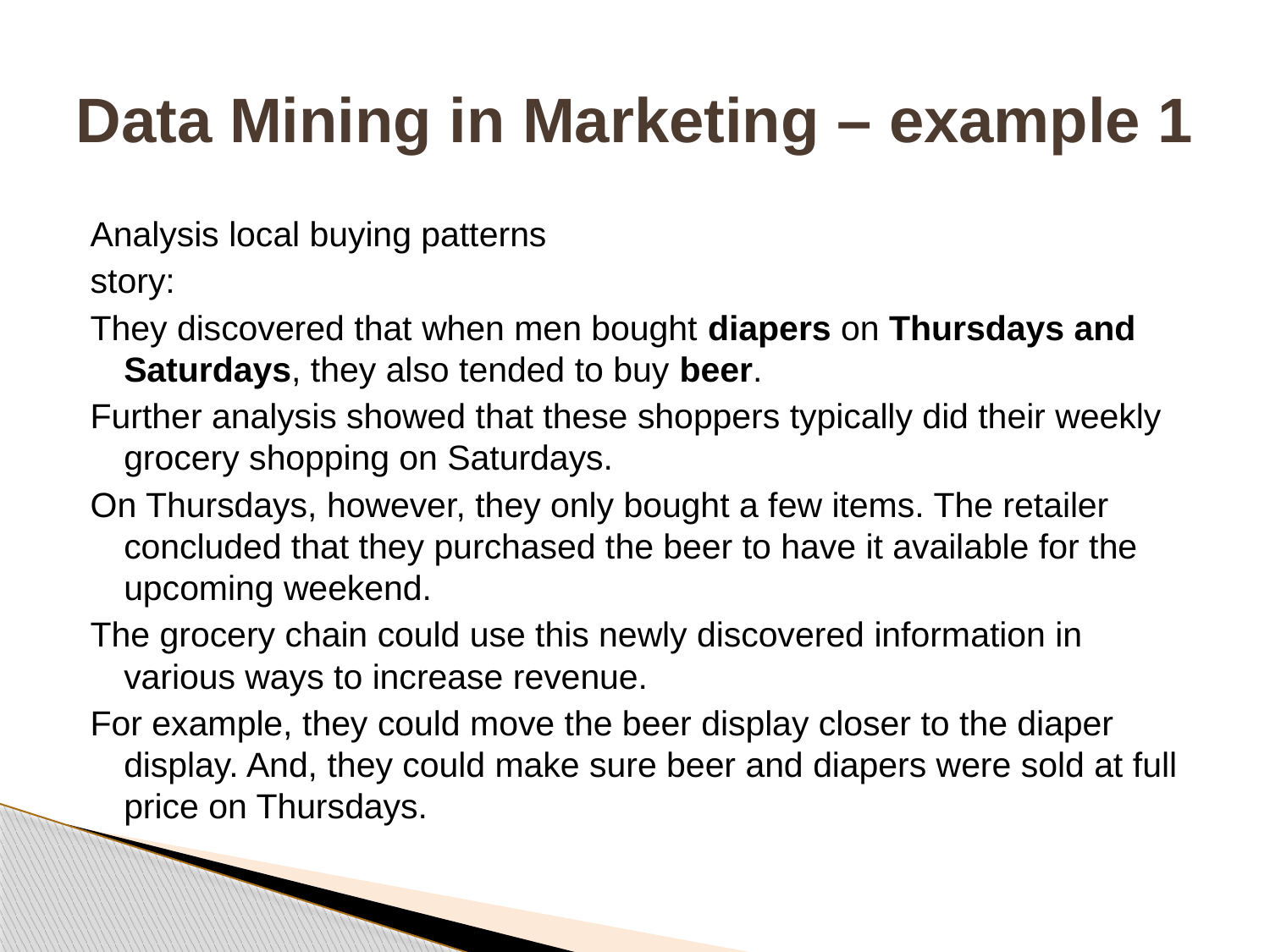

# Data Mining in Marketing – example 1
Analysis local buying patterns
story:
They discovered that when men bought diapers on Thursdays and Saturdays, they also tended to buy beer.
Further analysis showed that these shoppers typically did their weekly grocery shopping on Saturdays.
On Thursdays, however, they only bought a few items. The retailer concluded that they purchased the beer to have it available for the upcoming weekend.
The grocery chain could use this newly discovered information in various ways to increase revenue.
For example, they could move the beer display closer to the diaper display. And, they could make sure beer and diapers were sold at full price on Thursdays.